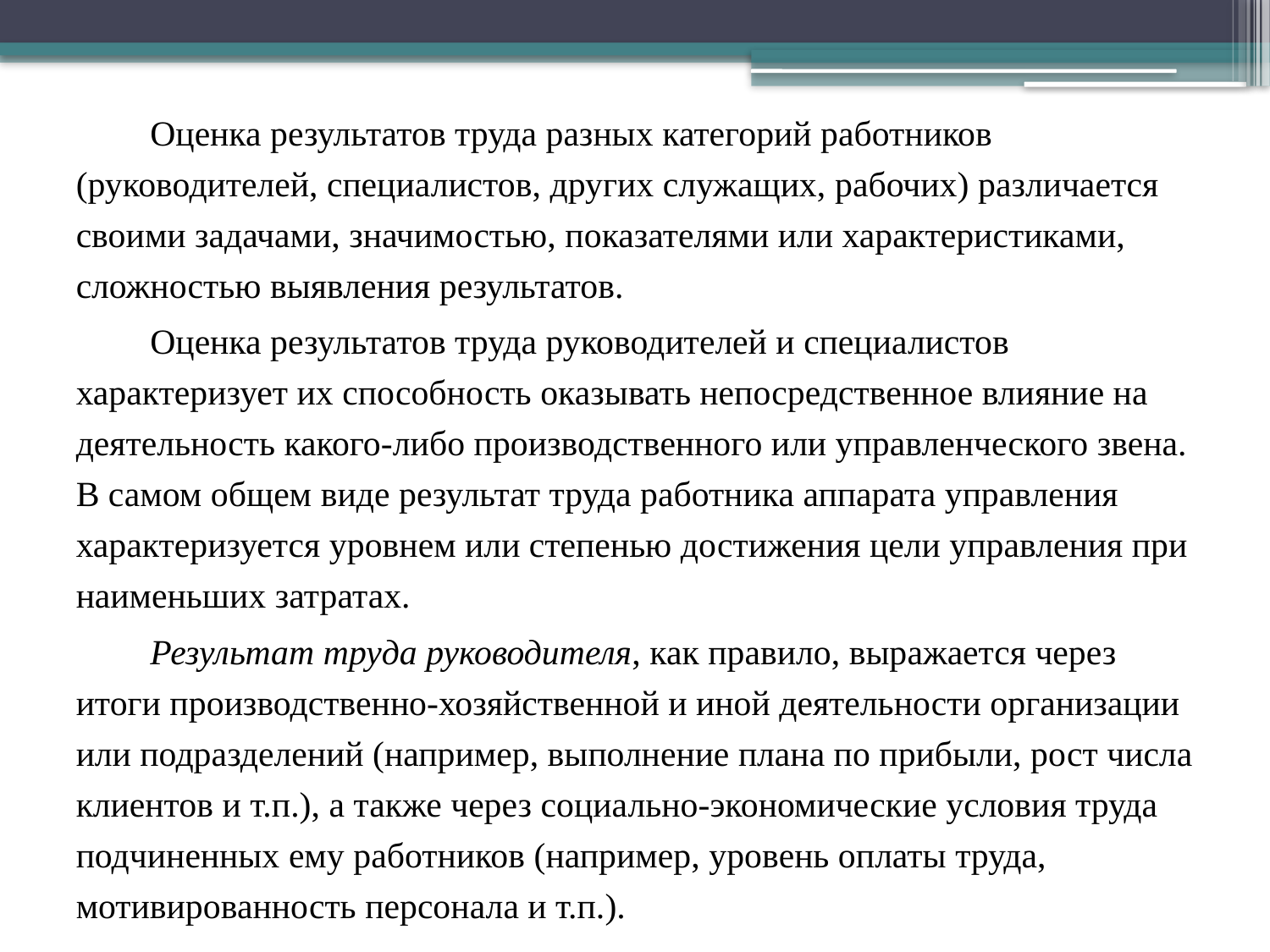

Оценка результатов труда разных категорий работников (руководителей, специалистов, других служащих, рабочих) различается своими задачами, значимостью, показателями или характеристиками, сложностью выявления результатов.
Оценка результатов труда руководителей и специалистов характеризует их способность оказывать непосредственное влияние на деятельность какого-либо производственного или управленческого звена. В самом общем виде результат труда работника аппарата управления характеризуется уровнем или степенью достижения цели управления при наименьших затратах.
Результат труда руководителя, как правило, выражается через итоги производственно-хозяйственной и иной деятельности организации или подразделений (например, выполнение плана по прибыли, рост числа клиентов и т.п.), а также через социально-экономические условия труда подчиненных ему работников (например, уровень оплаты труда, мотивированность персонала и т.п.).